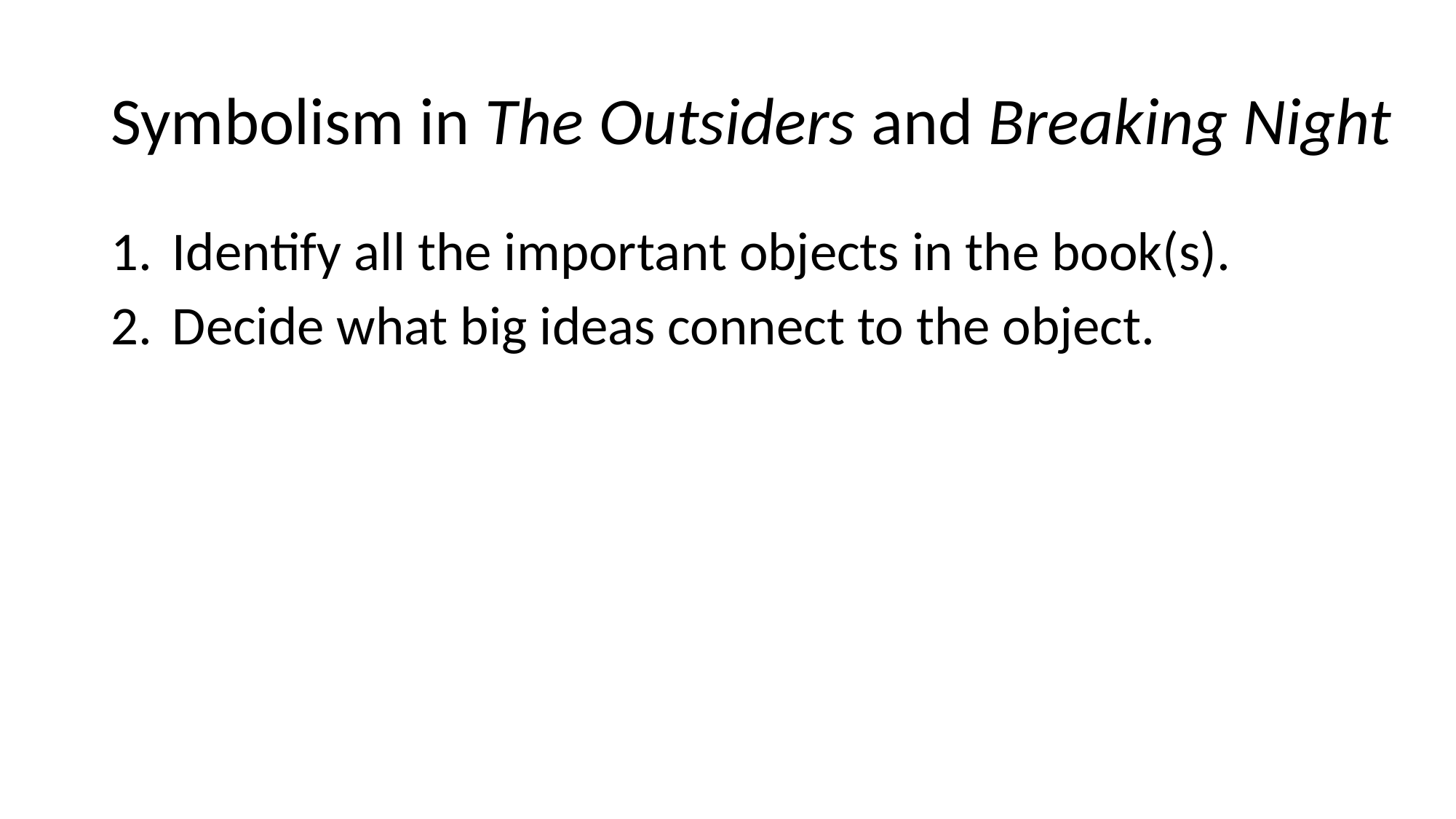

# Symbolism in The Outsiders and Breaking Night
Identify all the important objects in the book(s).
Decide what big ideas connect to the object.